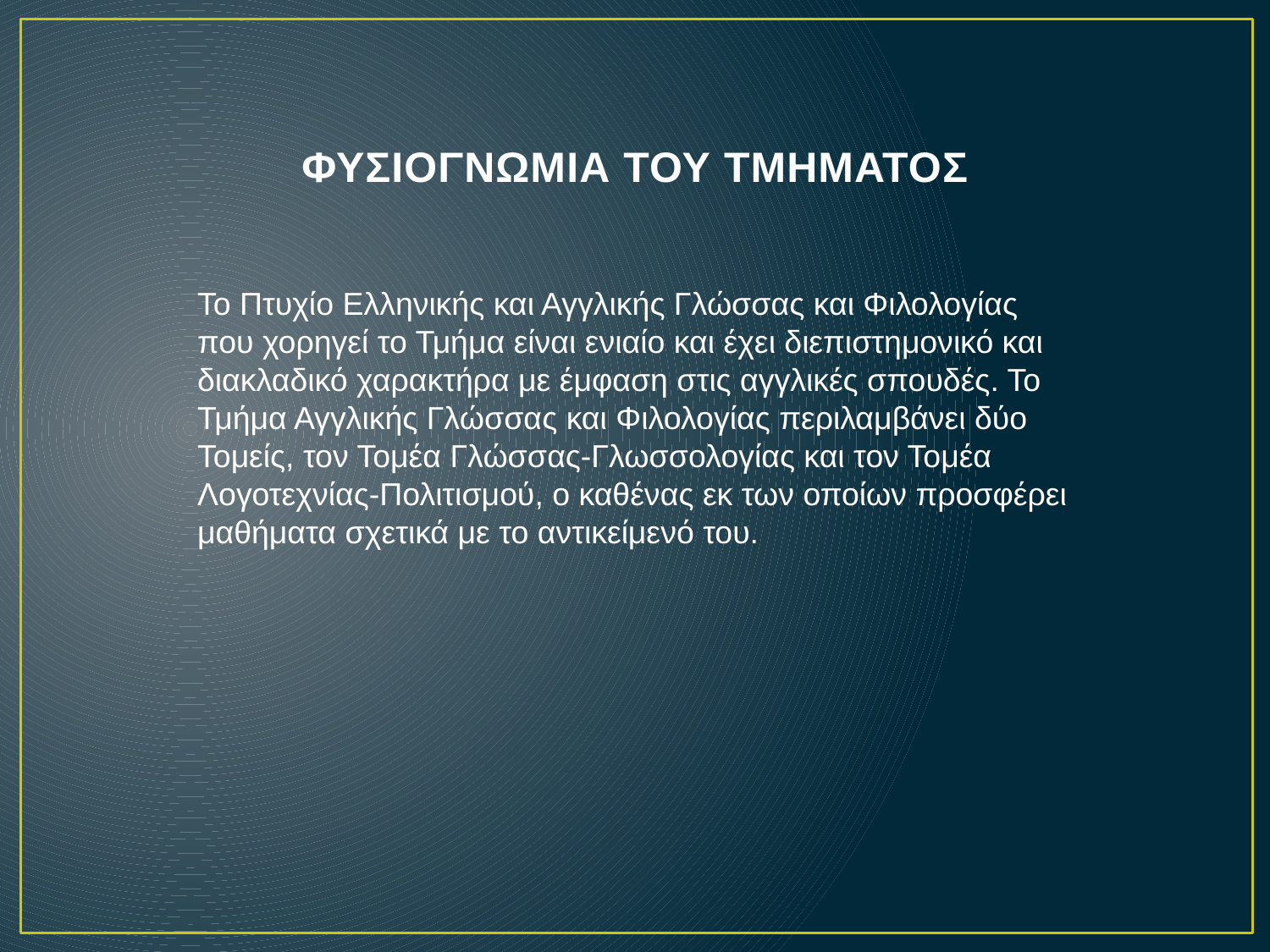

# ΦΥΣΙΟΓΝΩΜΙΑ ΤΟΥ ΤΜΗΜΑΤΟΣ
Το Πτυχίο Ελληνικής και Αγγλικής Γλώσσας και Φιλολογίας που χορηγεί το Τμήμα είναι ενιαίο και έχει διεπιστημονικό και διακλαδικό χαρακτήρα με έμφαση στις αγγλικές σπουδές. Το Τμήμα Αγγλικής Γλώσσας και Φιλολογίας περιλαμβάνει δύο Τομείς, τον Τομέα Γλώσσας-Γλωσσολογίας και τον Τομέα Λογοτεχνίας-Πολιτισμού, ο καθένας εκ των οποίων προσφέρει μαθήματα σχετικά με το αντικείμενό του.